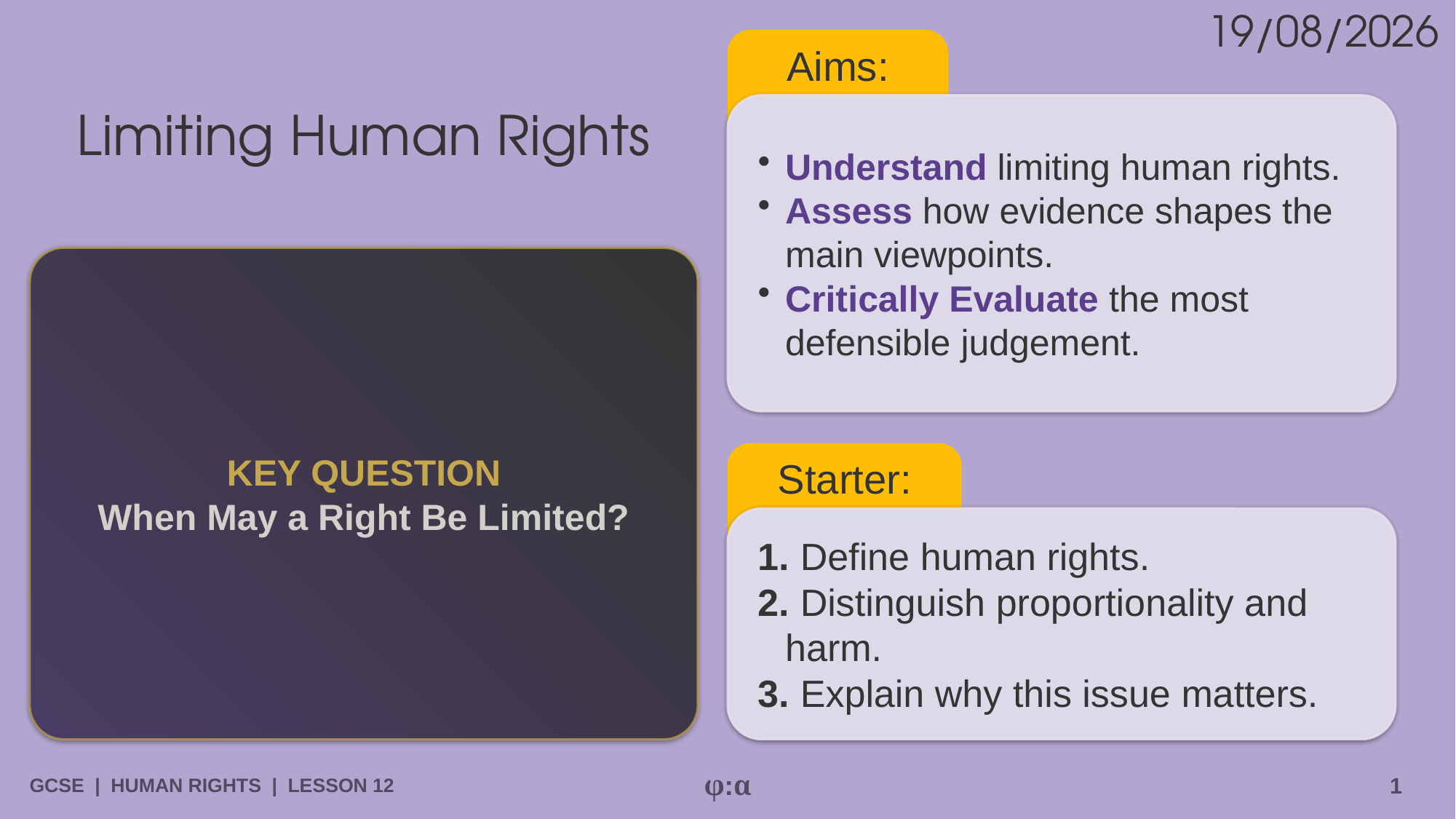

19/08/2026
Aims:
# Limiting Human Rights
​Understand limiting human rights.
​Assess how evidence shapes the main viewpoints.
​Critically Evaluate the most defensible judgement.
KEY QUESTION
When May a Right Be Limited?
Starter:
1. Define human rights.
2. Distinguish proportionality and harm.
3. Explain why this issue matters.
GCSE  |  HUMAN RIGHTS  |  LESSON 12
φ:α
1